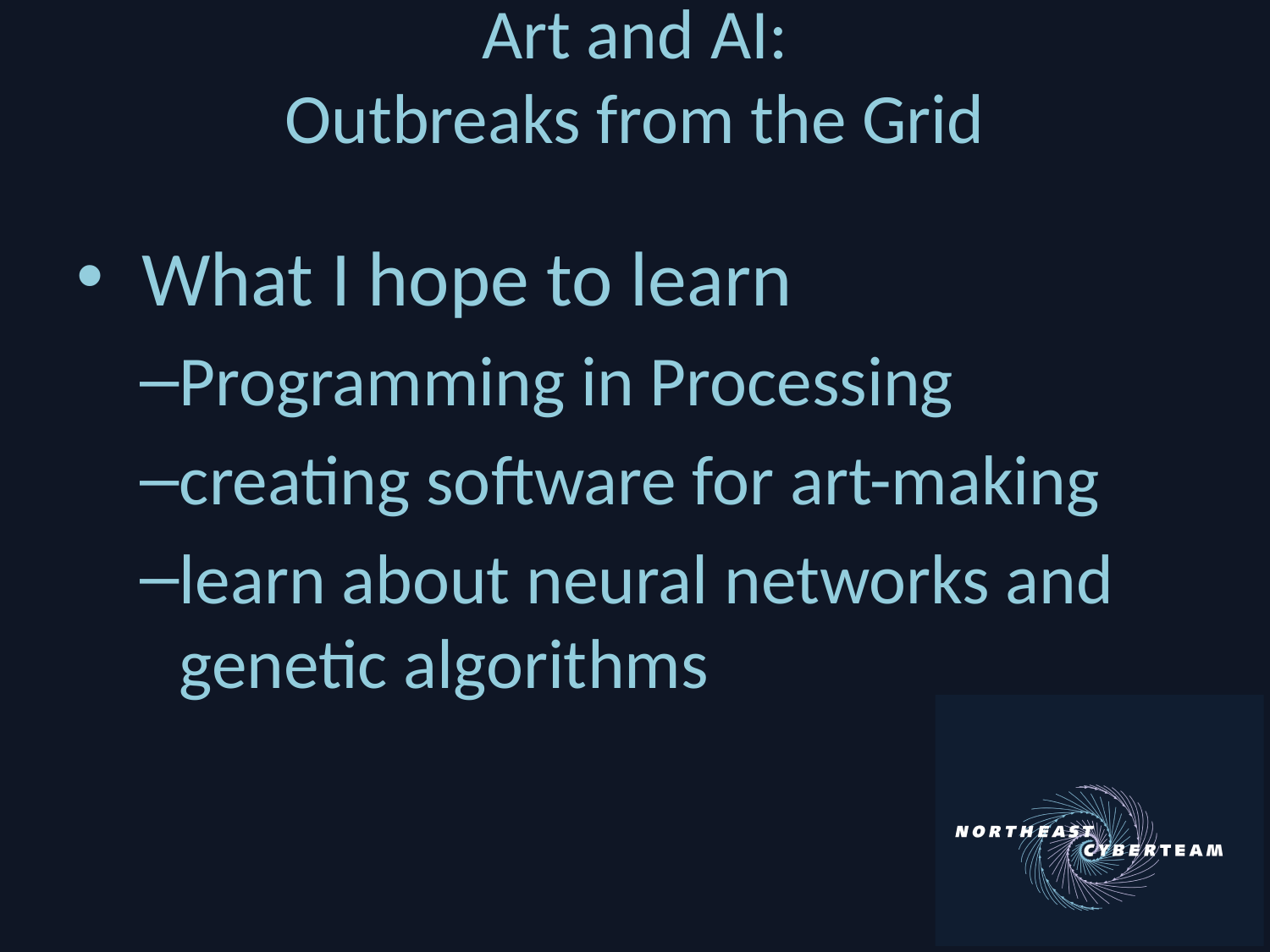

Art and AI:
Outbreaks from the Grid
 What I hope to learn
Programming in Processing
creating software for art-making
learn about neural networks and genetic algorithms